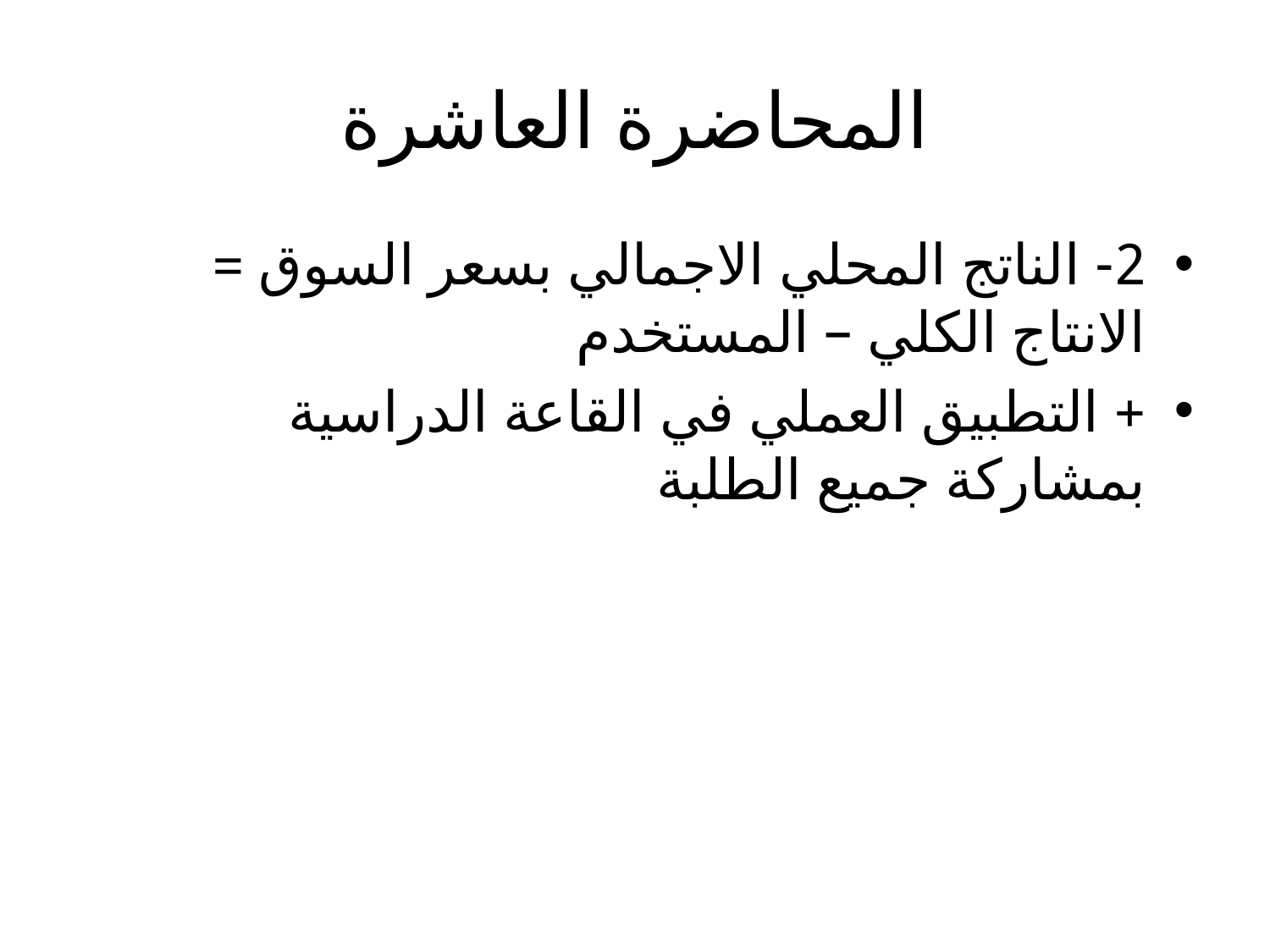

# المحاضرة العاشرة
2- الناتج المحلي الاجمالي بسعر السوق = الانتاج الكلي – المستخدم
+ التطبيق العملي في القاعة الدراسية بمشاركة جميع الطلبة